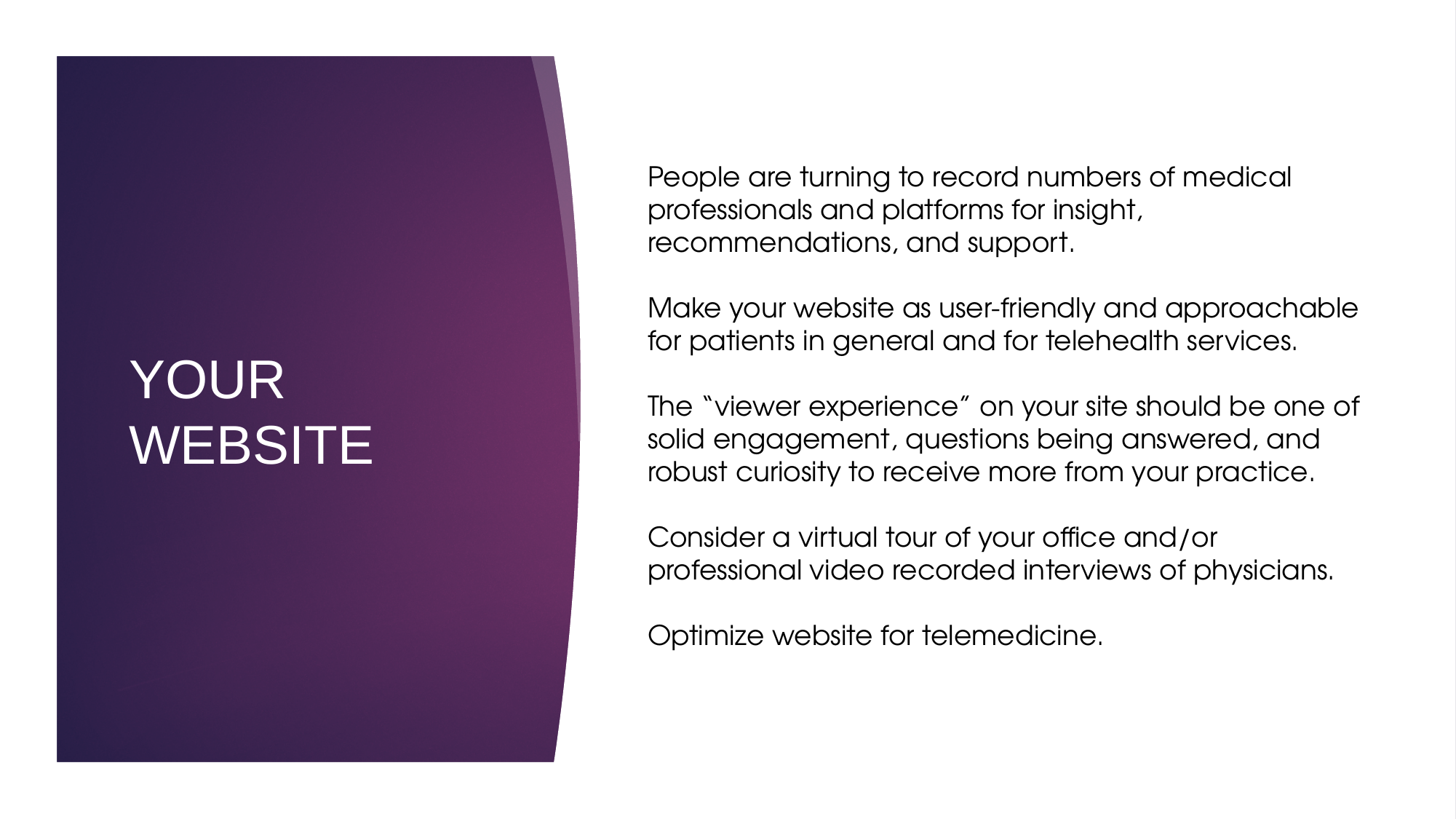

# People are turning to record numbers of medical professionals and platforms for insight, recommendations, and support. Make your website as user-friendly and approachable for patients in general and for telehealth services. The “viewer experience” on your site should be one of solid engagement, questions being answered, and robust curiosity to receive more from your practice. Consider a virtual tour of your office and/or professional video recorded interviews of physicians. Optimize website for telemedicine.
Your WEBSITE